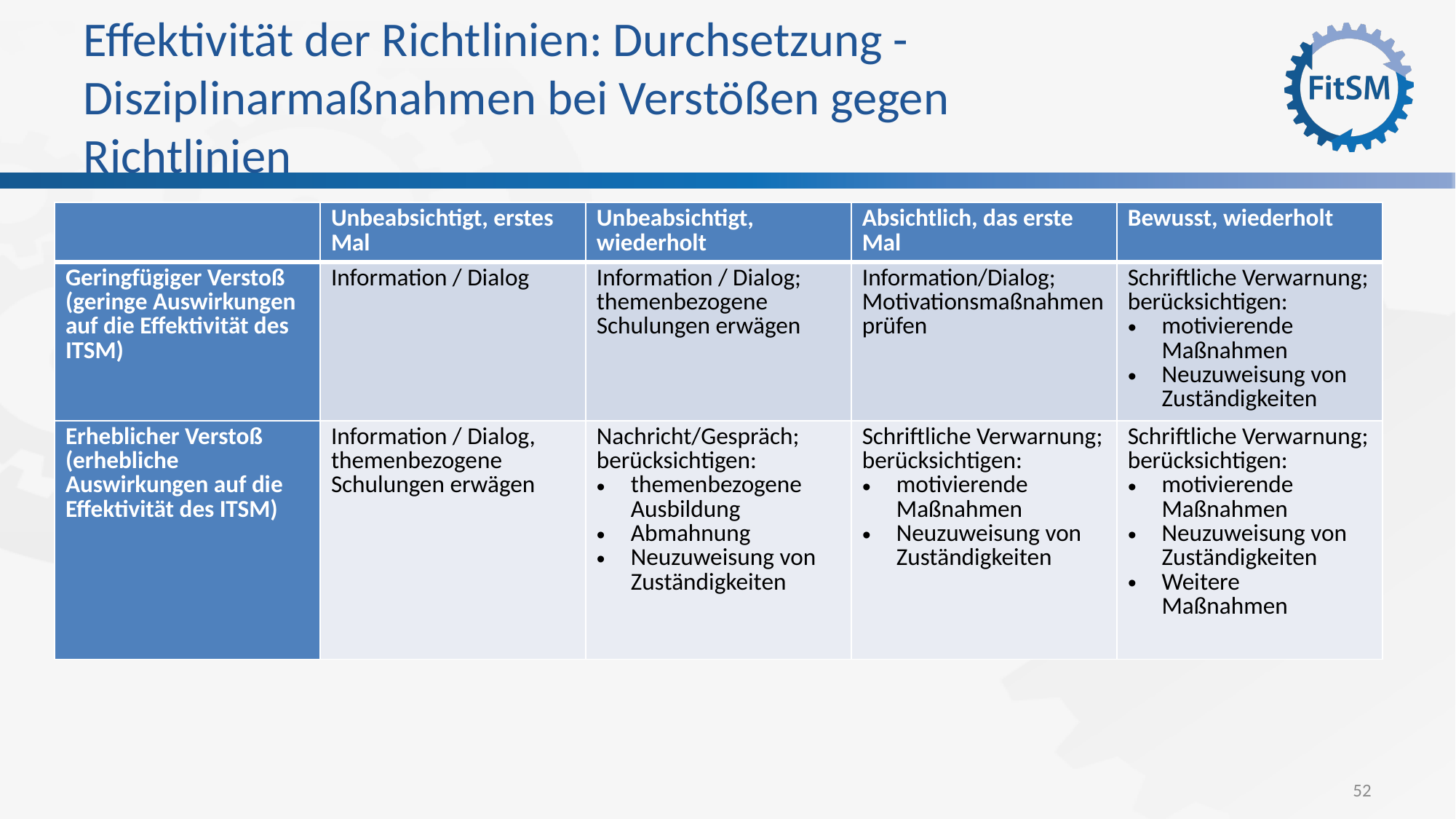

# Effektivität der Richtlinien: Durchsetzung - Disziplinarmaßnahmen bei Verstößen gegen Richtlinien
|  | Unbeabsichtigt, erstes Mal | Unbeabsichtigt, wiederholt | Absichtlich, das erste Mal | Bewusst, wiederholt |
| --- | --- | --- | --- | --- |
| Geringfügiger Verstoß (geringe Auswirkungen auf die Effektivität des ITSM) | Information / Dialog | Information / Dialog; themenbezogene Schulungen erwägen | Information/Dialog; Motivationsmaßnahmen prüfen | Schriftliche Verwarnung; berücksichtigen: motivierende Maßnahmen Neuzuweisung von Zuständigkeiten |
| Erheblicher Verstoß (erhebliche Auswirkungen auf die Effektivität des ITSM) | Information / Dialog, themenbezogene Schulungen erwägen | Nachricht/Gespräch; berücksichtigen: themenbezogene Ausbildung Abmahnung Neuzuweisung von Zuständigkeiten | Schriftliche Verwarnung; berücksichtigen: motivierende Maßnahmen Neuzuweisung von Zuständigkeiten | Schriftliche Verwarnung; berücksichtigen: motivierende Maßnahmen Neuzuweisung von Zuständigkeiten Weitere Maßnahmen |
52